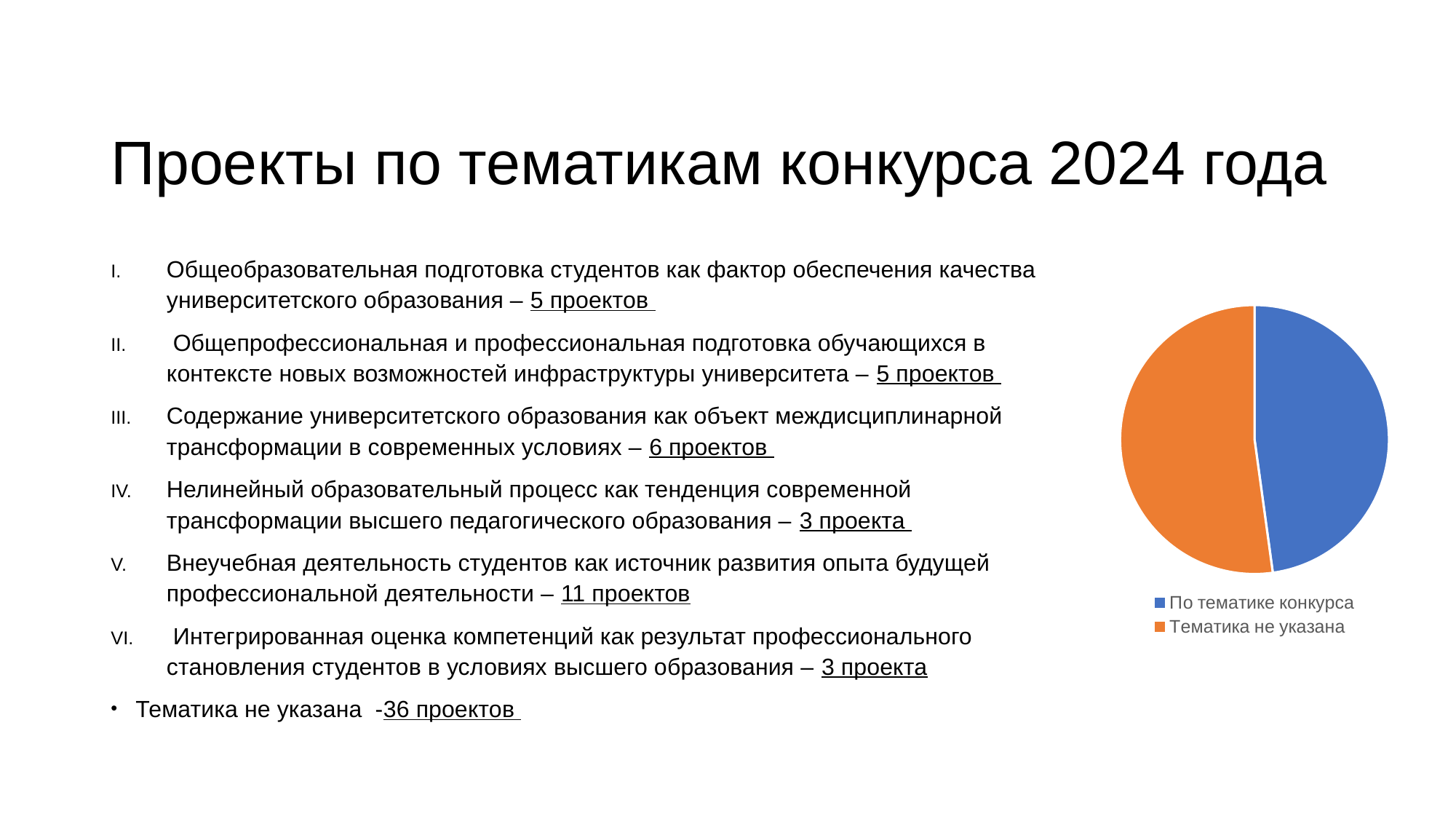

# Проекты по тематикам конкурса 2024 года
Общеобразовательная подготовка студентов как фактор обеспечения качества университетского образования – 5 проектов
 Общепрофессиональная и профессиональная подготовка обучающихся в контексте новых возможностей инфраструктуры университета – 5 проектов
Содержание университетского образования как объект междисциплинарной трансформации в современных условиях – 6 проектов
Нелинейный образовательный процесс как тенденция современной трансформации высшего педагогического образования – 3 проекта
Внеучебная деятельность студентов как источник развития опыта будущей профессиональной деятельности – 11 проектов
 Интегрированная оценка компетенций как результат профессионального становления студентов в условиях высшего образования – 3 проекта
Тематика не указана  -36 проектов

### Chart

| Category | Продажи |
|---|---|
| По тематике конкурса | 33.0 |
| Тематика не указана | 36.0 |